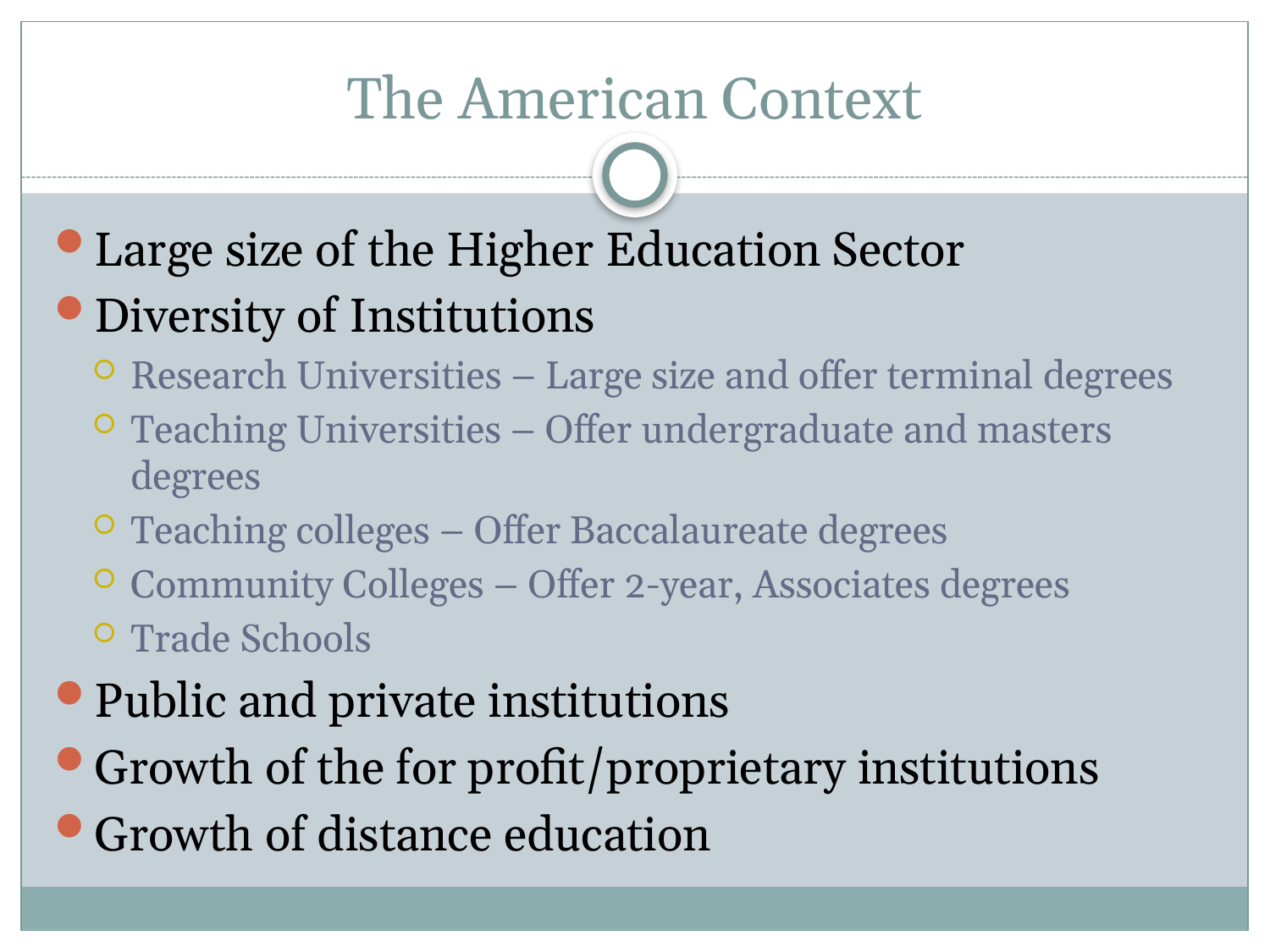

# The American Context
Large size of the Higher Education Sector
Diversity of Institutions
Research Universities – Large size and offer terminal degrees
Teaching Universities – Offer undergraduate and masters degrees
Teaching colleges – Offer Baccalaureate degrees
Community Colleges – Offer 2-year, Associates degrees
Trade Schools
Public and private institutions
Growth of the for profit/proprietary institutions
Growth of distance education